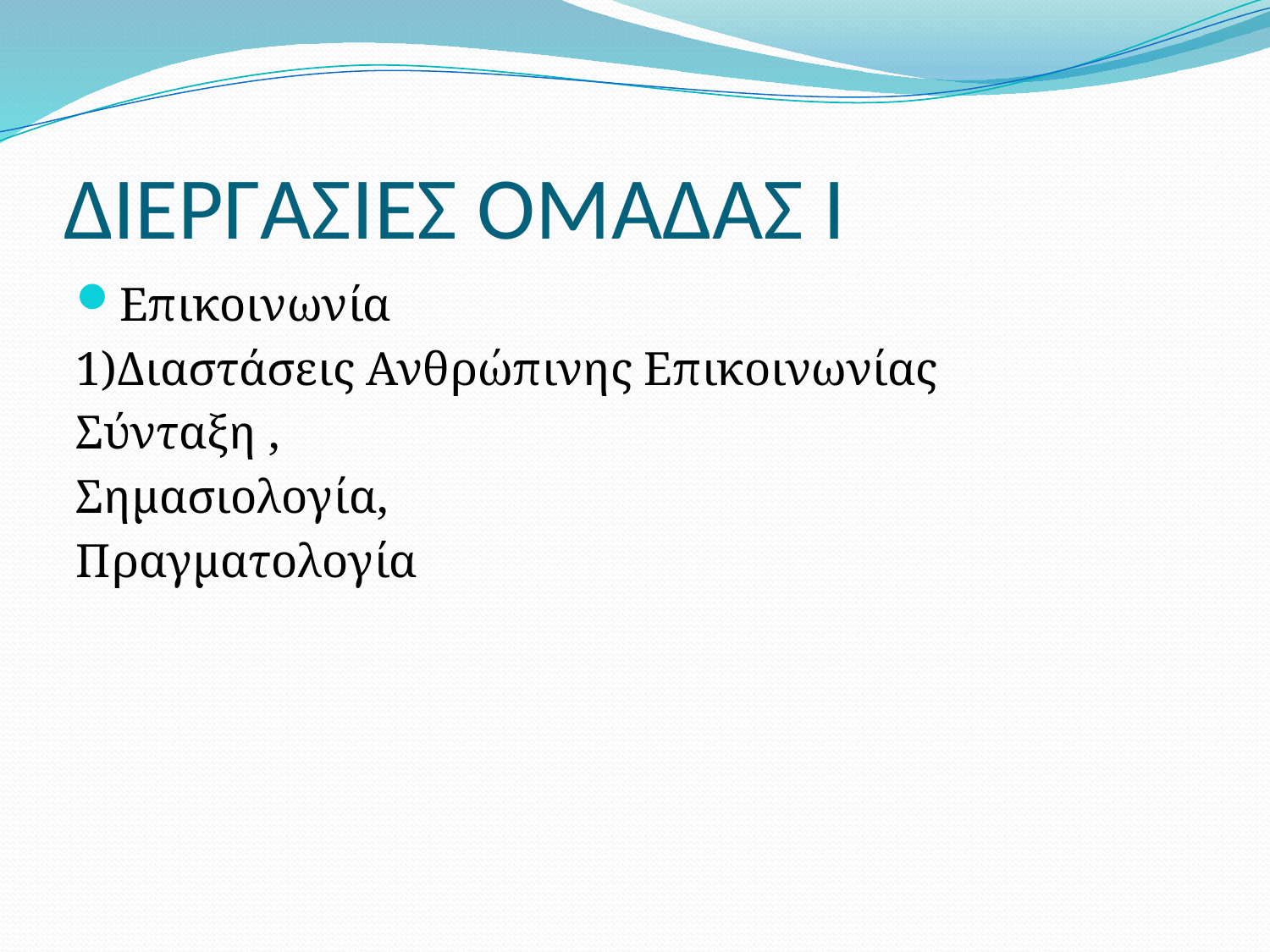

# ΔΙΕΡΓΑΣΙΕΣ ΟΜΑΔΑΣ Ι
Επικοινωνία
1)Διαστάσεις Ανθρώπινης Επικοινωνίας
Σύνταξη ,
Σημασιολογία,
Πραγματολογία